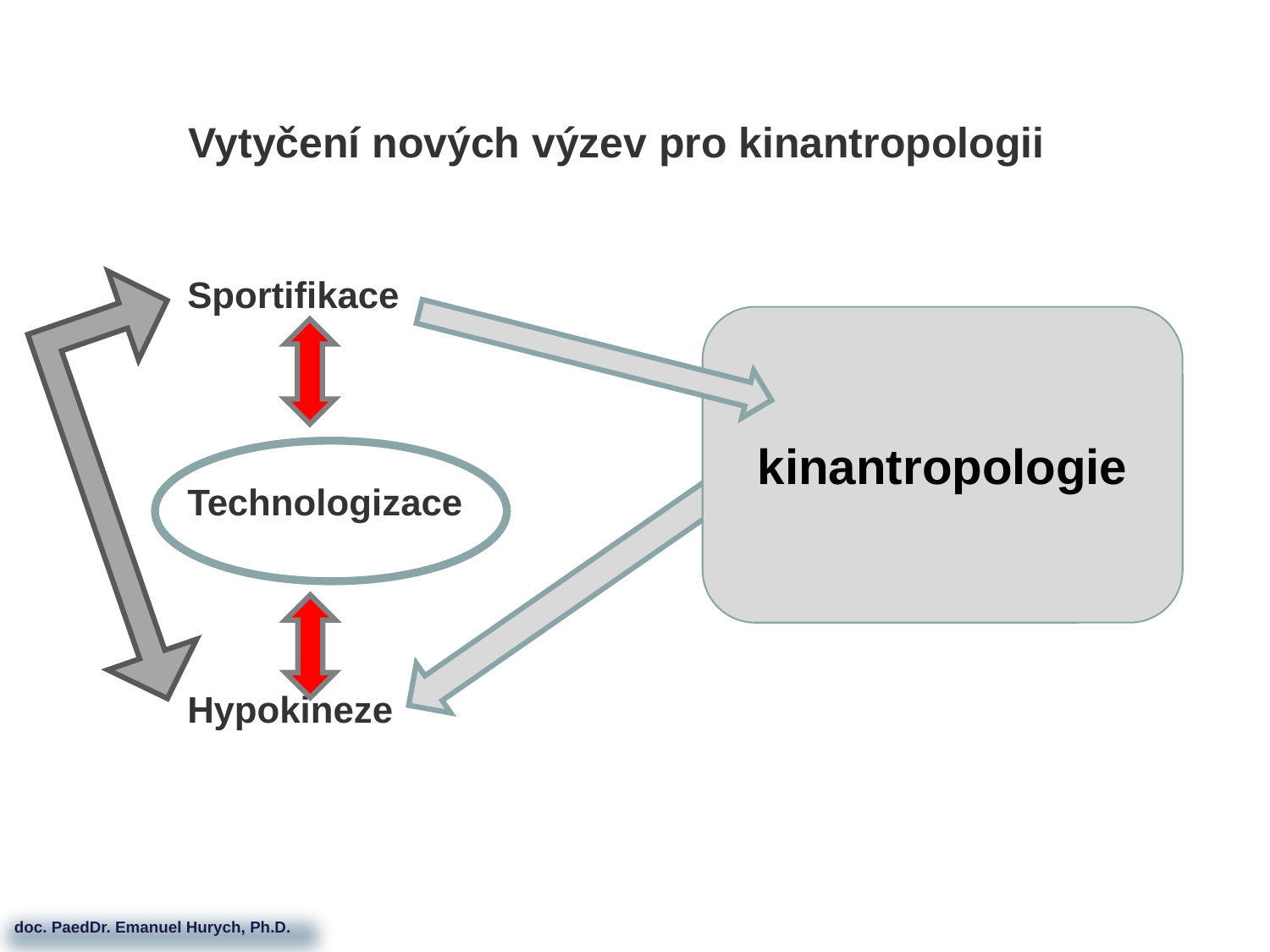

# Vytyčení nových výzev pro kinantropologii

Sportifikace

Technologizace

Hypokineze

kinantropologie

  doc. PaedDr. Emanuel Hurych, Ph.D.